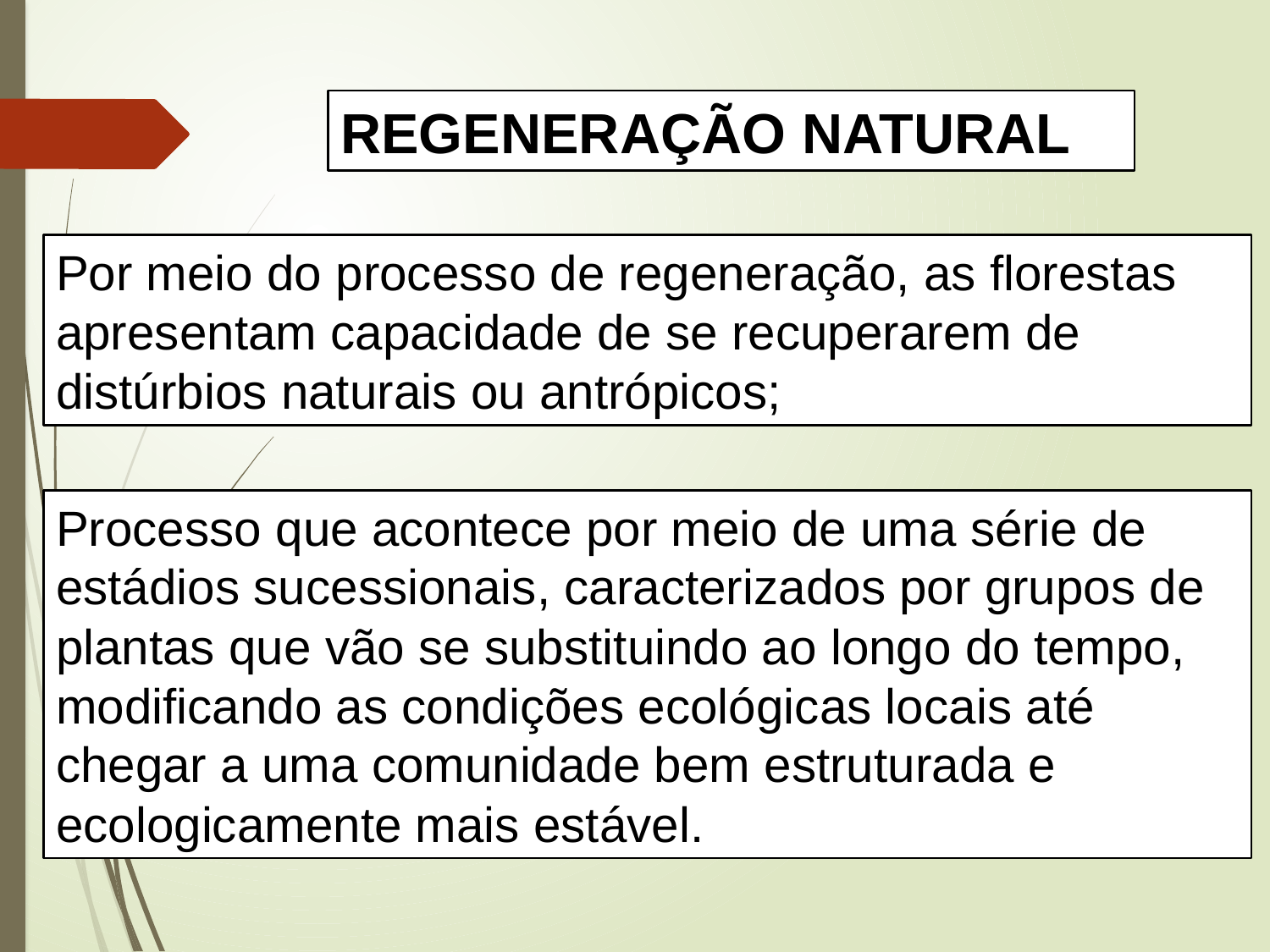

REGENERAÇÃO NATURAL
Por meio do processo de regeneração, as florestas apresentam capacidade de se recuperarem de distúrbios naturais ou antrópicos;
Processo que acontece por meio de uma série de estádios sucessionais, caracterizados por grupos de plantas que vão se substituindo ao longo do tempo, modificando as condições ecológicas locais até chegar a uma comunidade bem estruturada e ecologicamente mais estável.